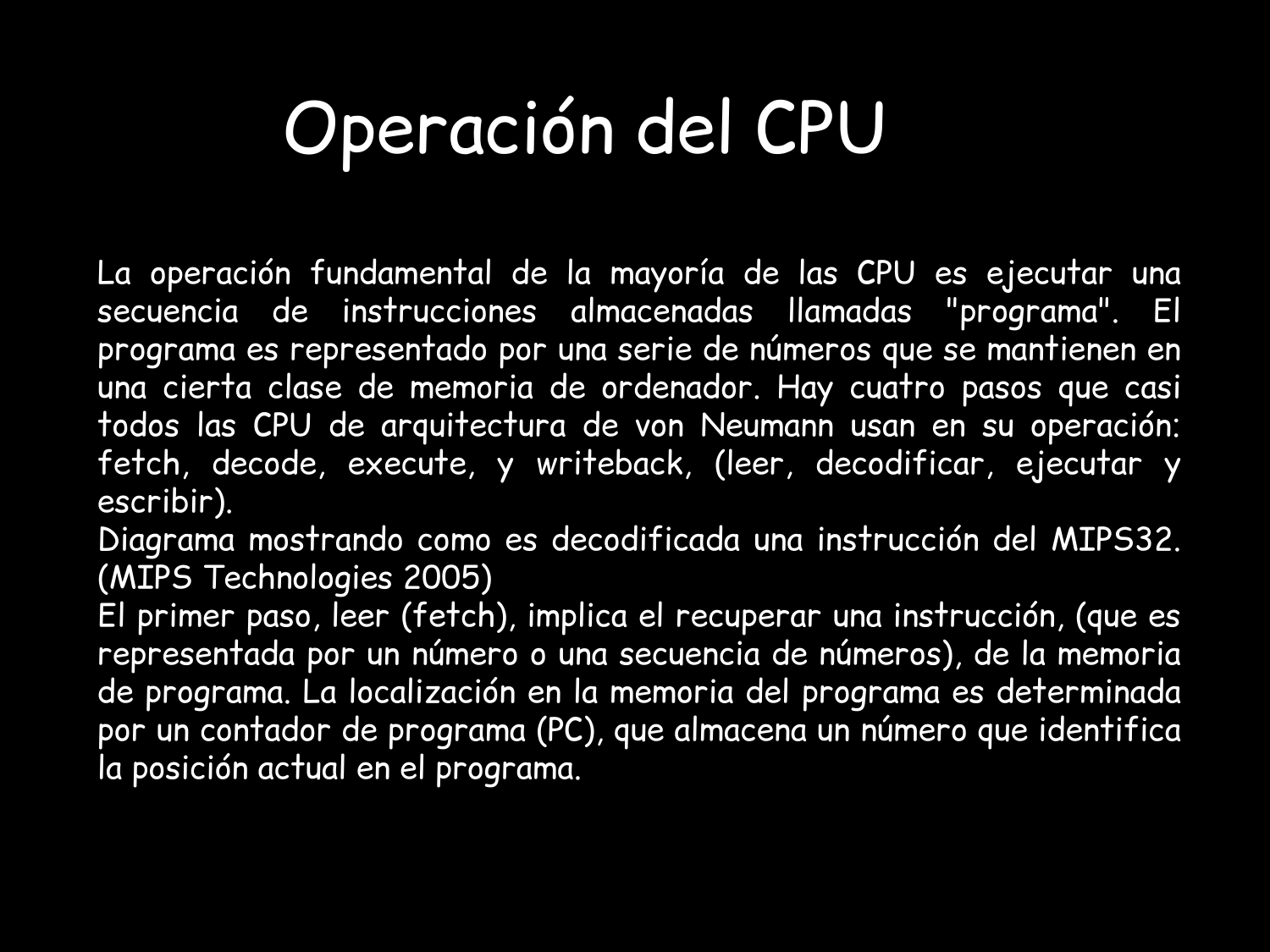

Operación del CPU
La operación fundamental de la mayoría de las CPU es ejecutar una secuencia de instrucciones almacenadas llamadas "programa". El programa es representado por una serie de números que se mantienen en una cierta clase de memoria de ordenador. Hay cuatro pasos que casi todos las CPU de arquitectura de von Neumann usan en su operación: fetch, decode, execute, y writeback, (leer, decodificar, ejecutar y escribir).
Diagrama mostrando como es decodificada una instrucción del MIPS32. (MIPS Technologies 2005)
El primer paso, leer (fetch), implica el recuperar una instrucción, (que es representada por un número o una secuencia de números), de la memoria de programa. La localización en la memoria del programa es determinada por un contador de programa (PC), que almacena un número que identifica la posición actual en el programa.